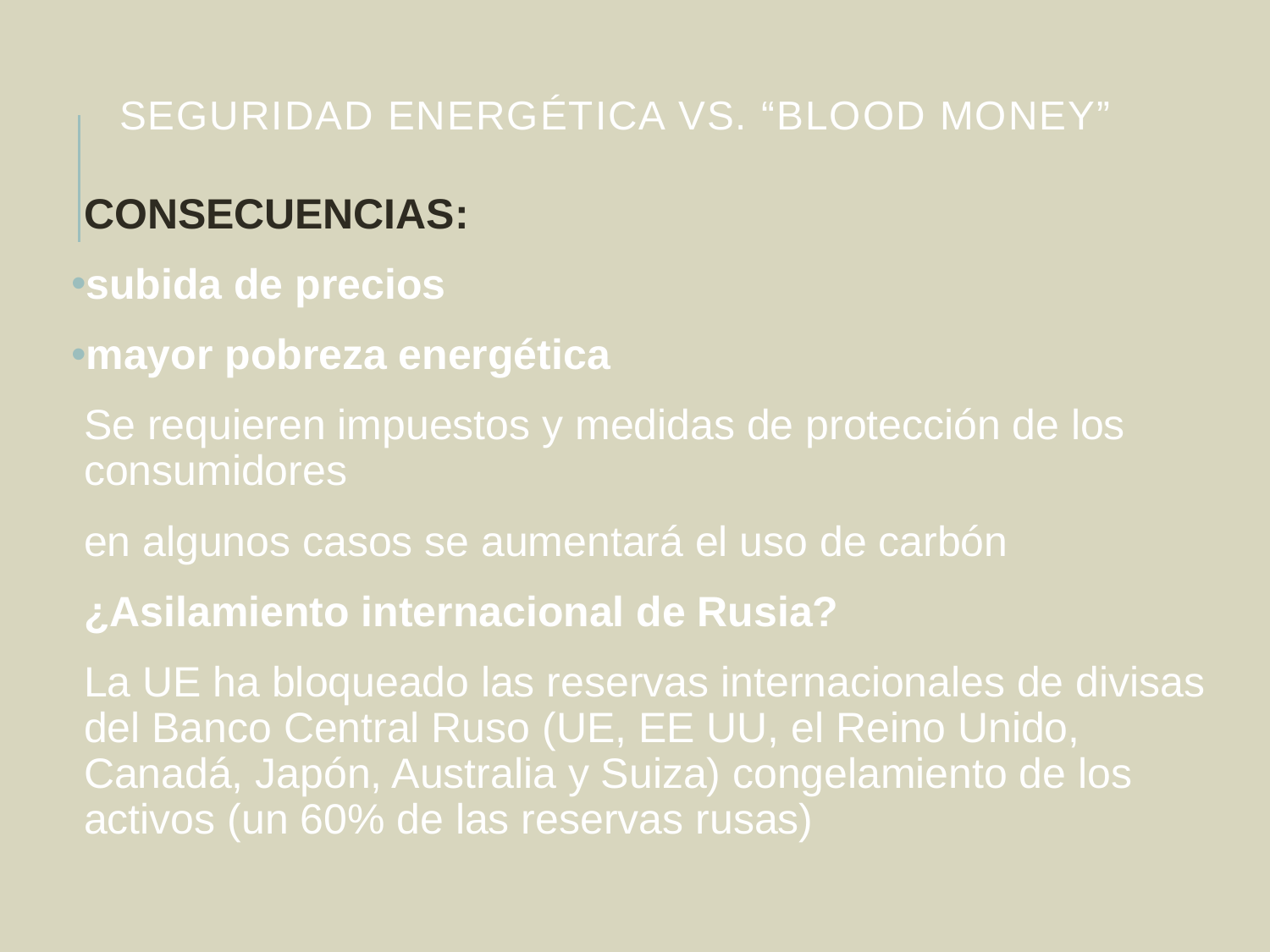

# Seguridad energética vs. “Blood Money”
CONSECUENCIAS:
subida de precios
mayor pobreza energética
Se requieren impuestos y medidas de protección de los consumidores
en algunos casos se aumentará el uso de carbón
¿Asilamiento internacional de Rusia?
La UE ha bloqueado las reservas internacionales de divisas del Banco Central Ruso (UE, EE UU, el Reino Unido, Canadá, Japón, Australia y Suiza) congelamiento de los activos (un 60% de las reservas rusas)